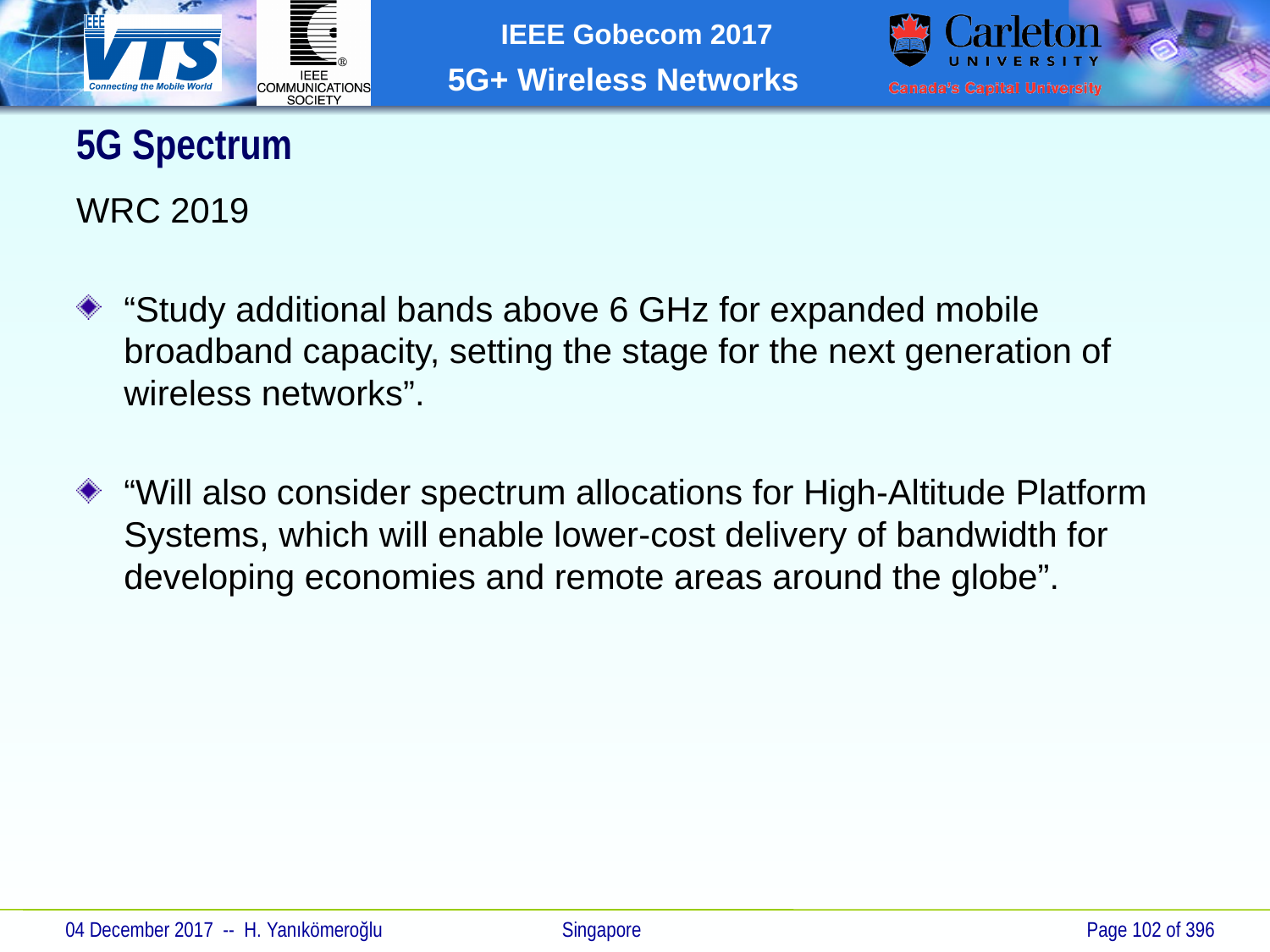

5G Spectrum
WRC 2019

“Study additional bands above 6 GHz for expanded mobile broadband capacity, setting the stage for the next generation of wireless networks”.

“Will also consider spectrum allocations for High-Altitude Platform Systems, which will enable lower-cost delivery of bandwidth for developing economies and remote areas around the globe”.